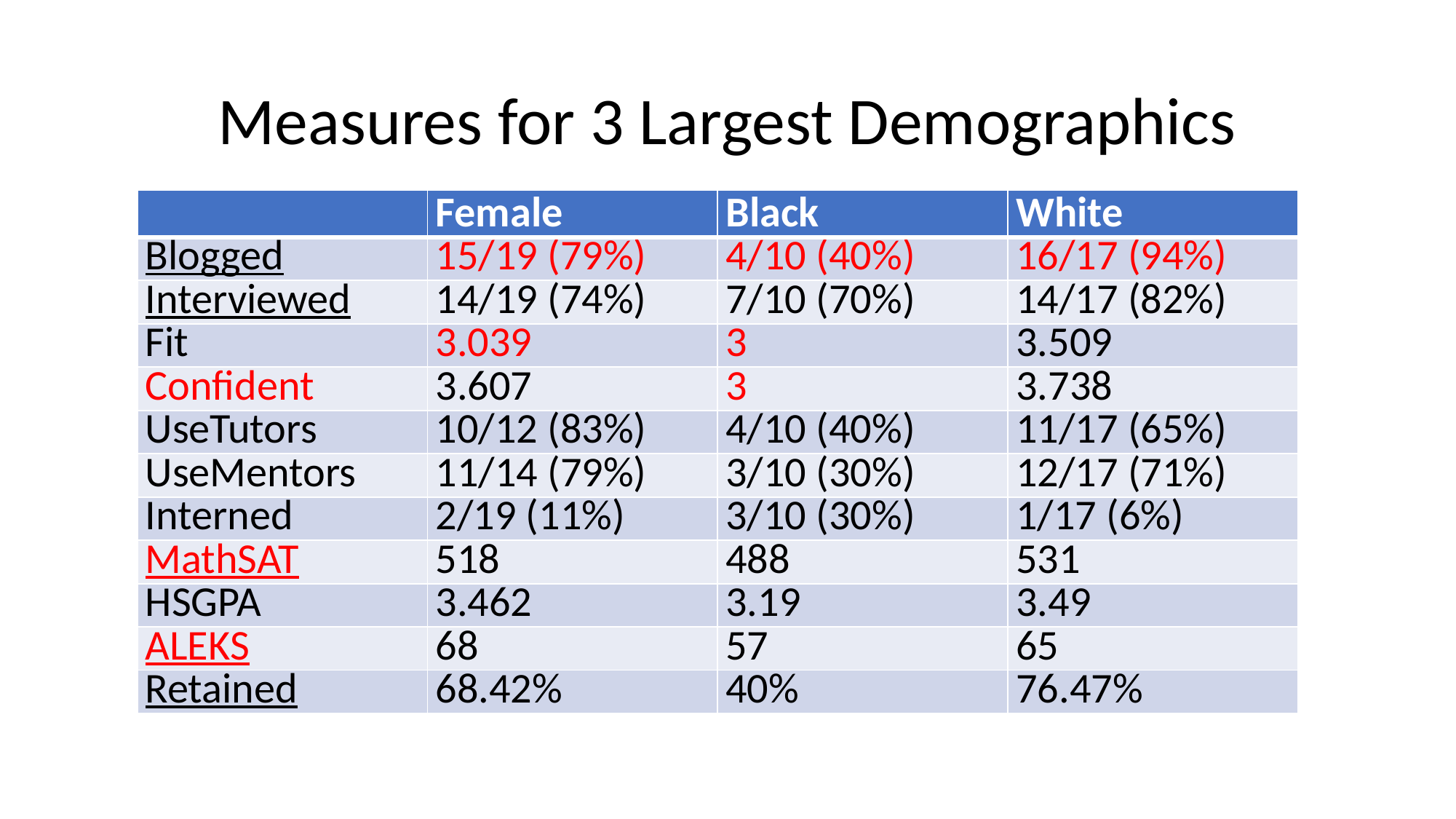

# Measures for 3 Largest Demographics
|  | Female | Black | White |
| --- | --- | --- | --- |
| Blogged | 15/19 (79%) | 4/10 (40%) | 16/17 (94%) |
| Interviewed | 14/19 (74%) | 7/10 (70%) | 14/17 (82%) |
| Fit | 3.039 | 3 | 3.509 |
| Confident | 3.607 | 3 | 3.738 |
| UseTutors | 10/12 (83%) | 4/10 (40%) | 11/17 (65%) |
| UseMentors | 11/14 (79%) | 3/10 (30%) | 12/17 (71%) |
| Interned | 2/19 (11%) | 3/10 (30%) | 1/17 (6%) |
| MathSAT | 518 | 488 | 531 |
| HSGPA | 3.462 | 3.19 | 3.49 |
| ALEKS | 68 | 57 | 65 |
| Retained | 68.42% | 40% | 76.47% |